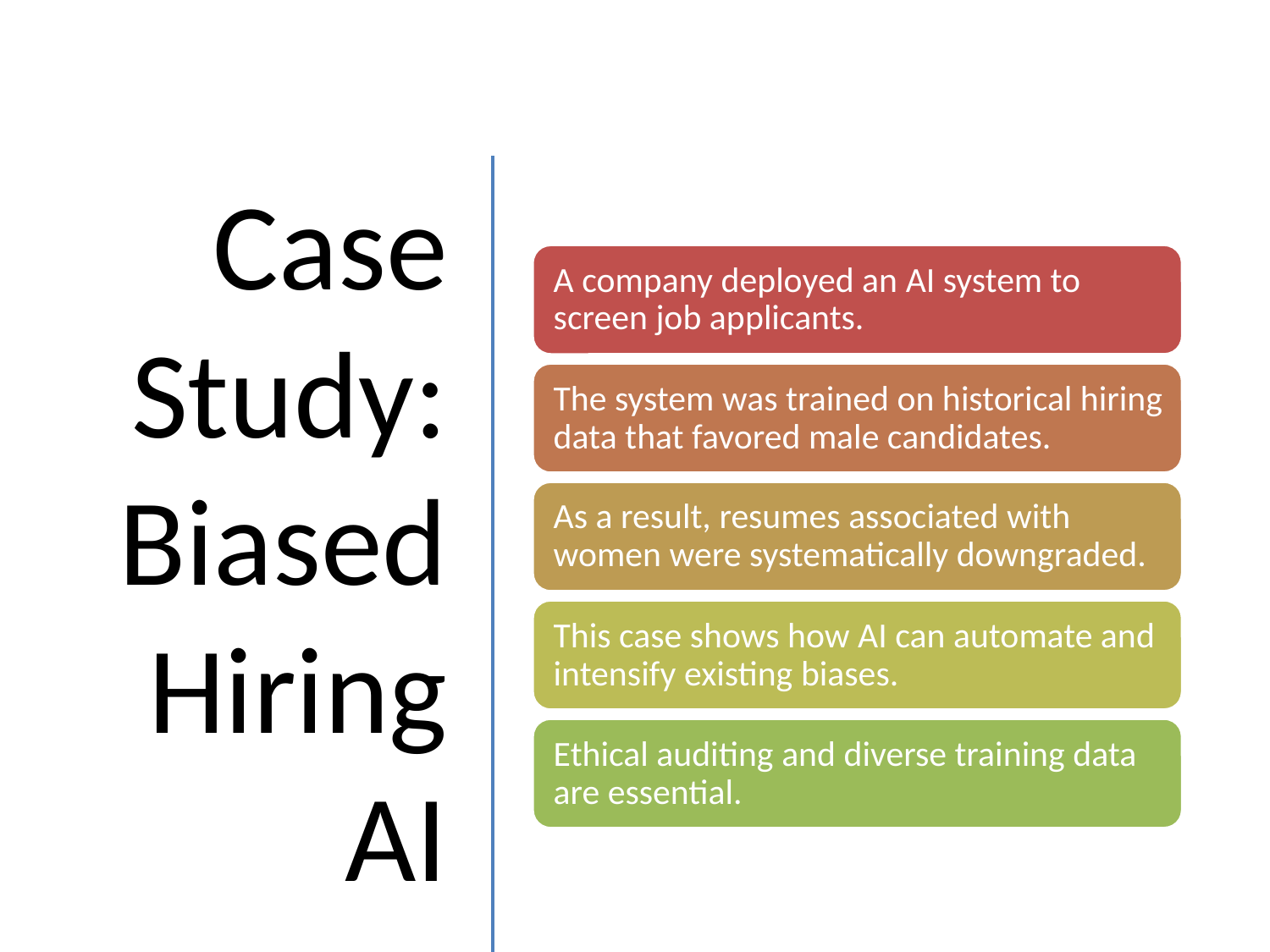

# Case Study: Biased Hiring AI
A company deployed an AI system to screen job applicants.
The system was trained on historical hiring data that favored male candidates.
As a result, resumes associated with women were systematically downgraded.
This case shows how AI can automate and intensify existing biases.
Ethical auditing and diverse training data are essential.